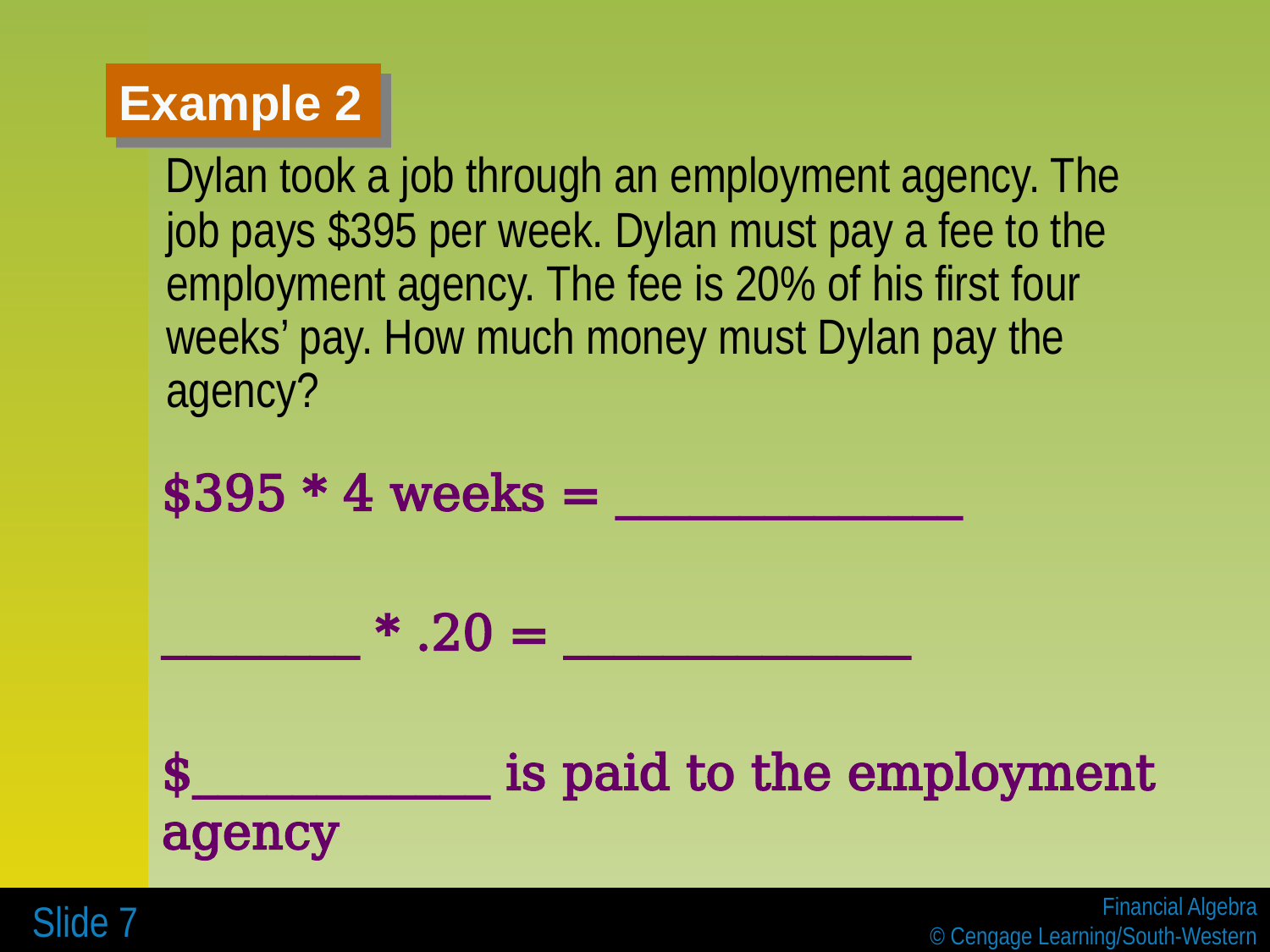

# Example 2
   Dylan took a job through an employment agency. The job pays $395 per week. Dylan must pay a fee to the employment agency. The fee is 20% of his first four weeks’ pay. How much money must Dylan pay the agency?
$395 * 4 weeks = ______________

________ * .20 = ______________

$____________ is paid to the employment agency
  Slide 7